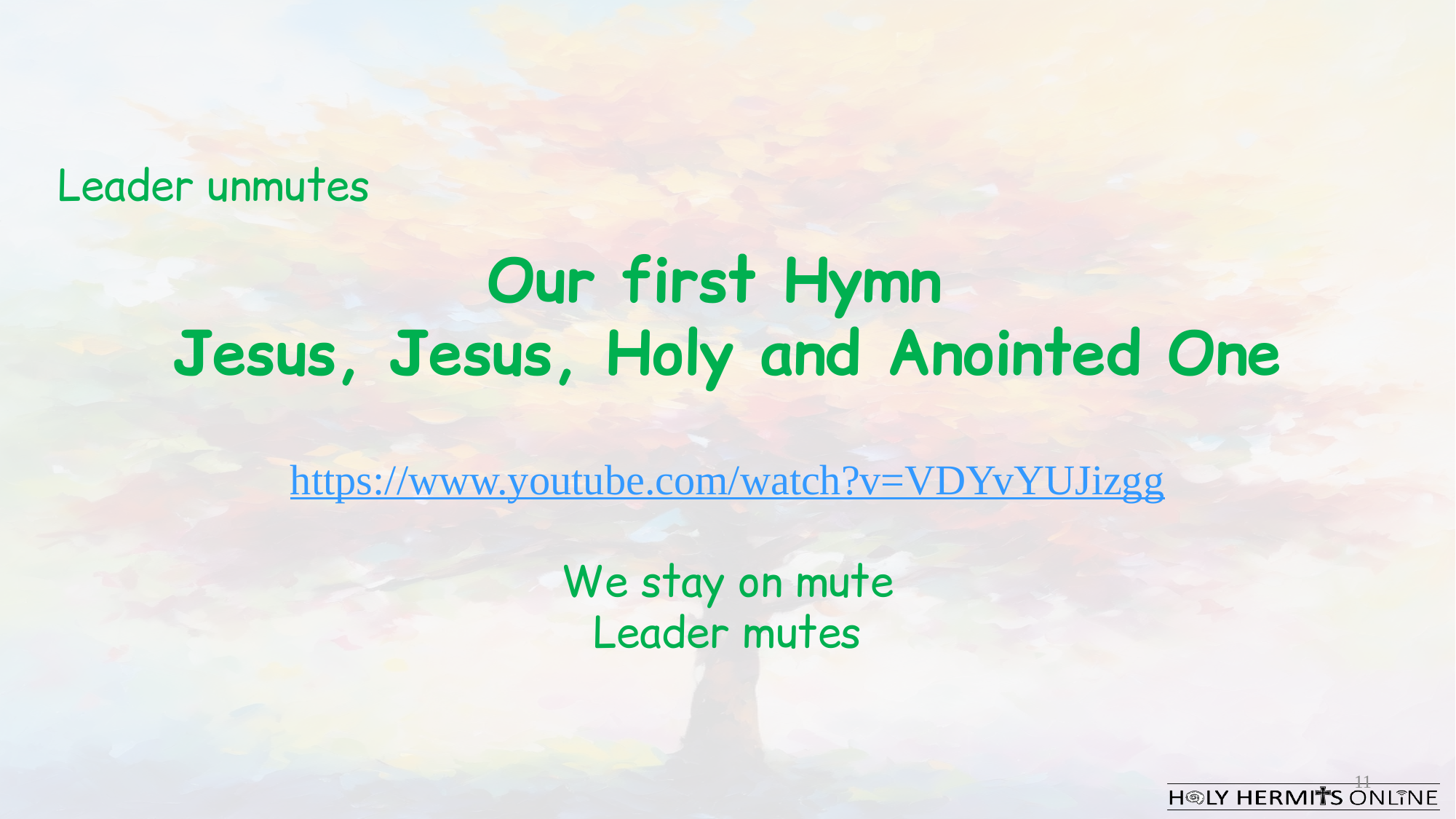

Leader unmutes

Our first Hymn
Jesus, Jesus, Holy and Anointed One

https://www.youtube.com/watch?v=VDYvYUJizgg

We stay on mute
Leader mutes
11